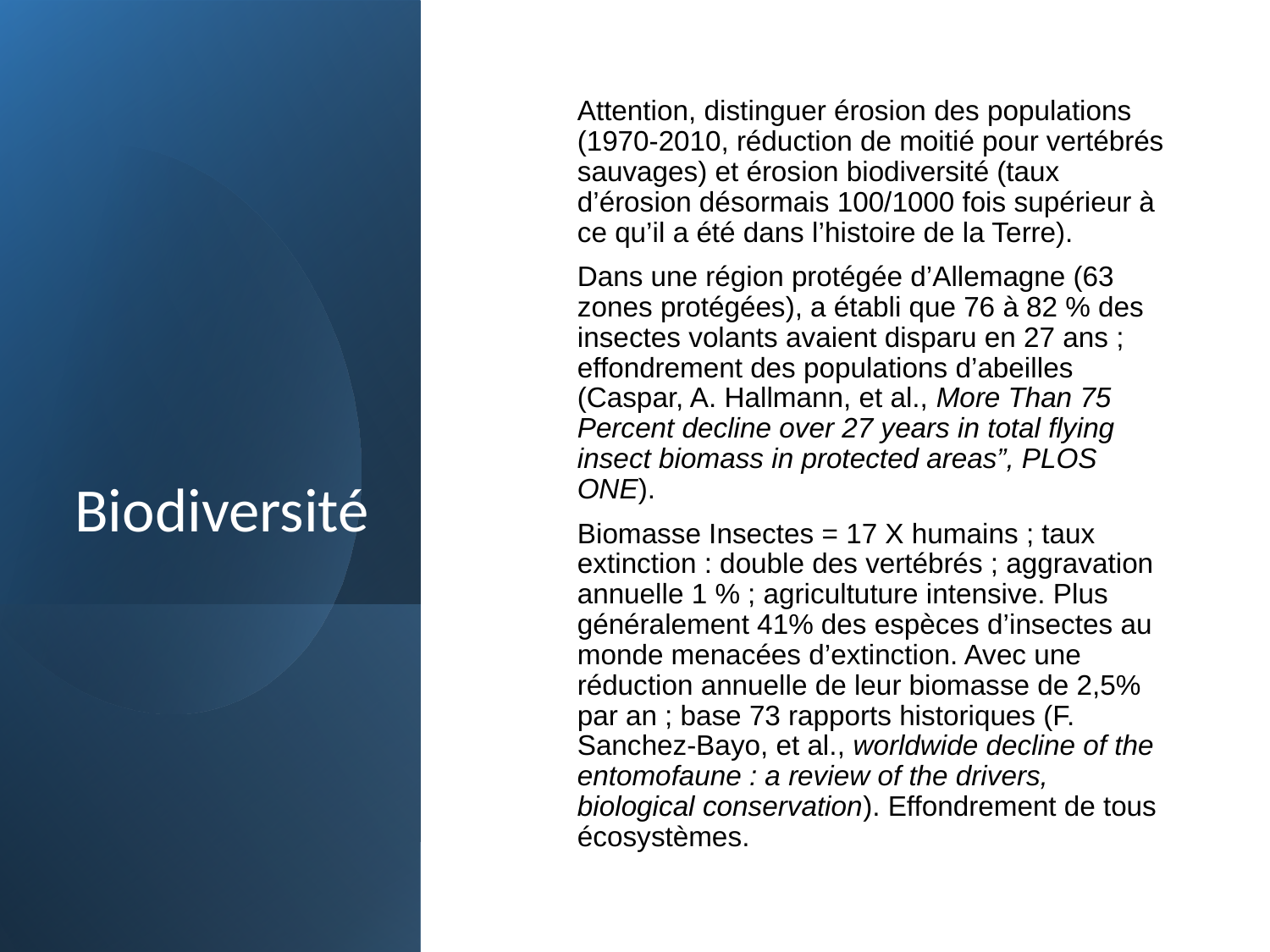

# Biodiversité
Attention, distinguer érosion des populations (1970-2010, réduction de moitié pour vertébrés sauvages) et érosion biodiversité (taux d’érosion désormais 100/1000 fois supérieur à ce qu’il a été dans l’histoire de la Terre).
Dans une région protégée d’Allemagne (63 zones protégées), a établi que 76 à 82 % des insectes volants avaient disparu en 27 ans ; effondrement des populations d’abeilles (Caspar, A. Hallmann, et al., More Than 75 Percent decline over 27 years in total flying insect biomass in protected areas”, PLOS ONE).
Biomasse Insectes = 17 X humains ; taux extinction : double des vertébrés ; aggravation annuelle 1 % ; agricultuture intensive. Plus généralement 41% des espèces d’insectes au monde menacées d’extinction. Avec une réduction annuelle de leur biomasse de 2,5% par an ; base 73 rapports historiques (F. Sanchez-Bayo, et al., worldwide decline of the entomofaune : a review of the drivers, biological conservation). Effondrement de tous écosystèmes.